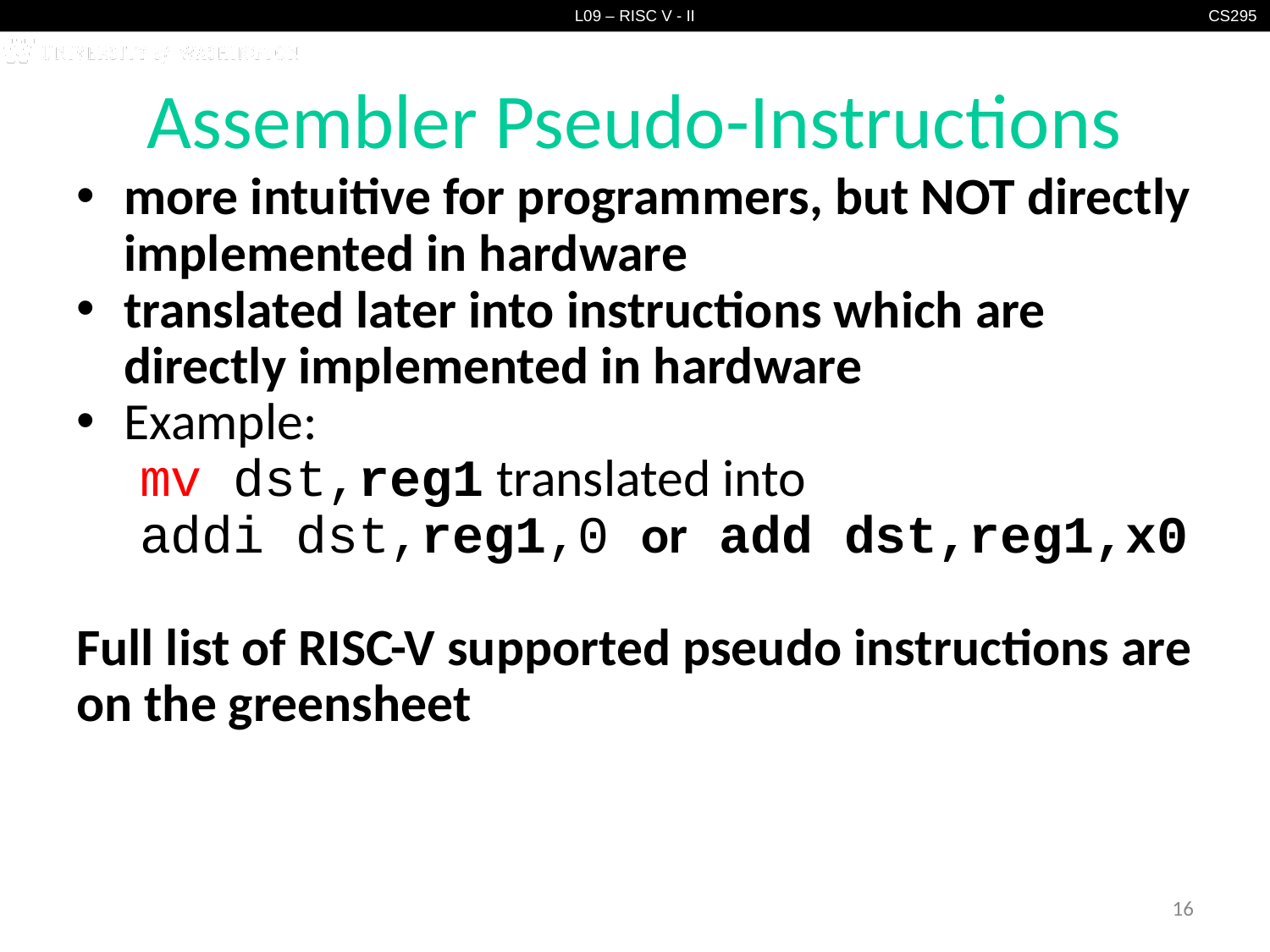

# Assembler Pseudo-Instructions
more intuitive for programmers, but NOT directly implemented in hardware
translated later into instructions which are directly implemented in hardware
Example:
mv dst,reg1 translated into
addi dst,reg1,0 or add dst,reg1,x0

Full list of RISC-V supported pseudo instructions are on the greensheet

16